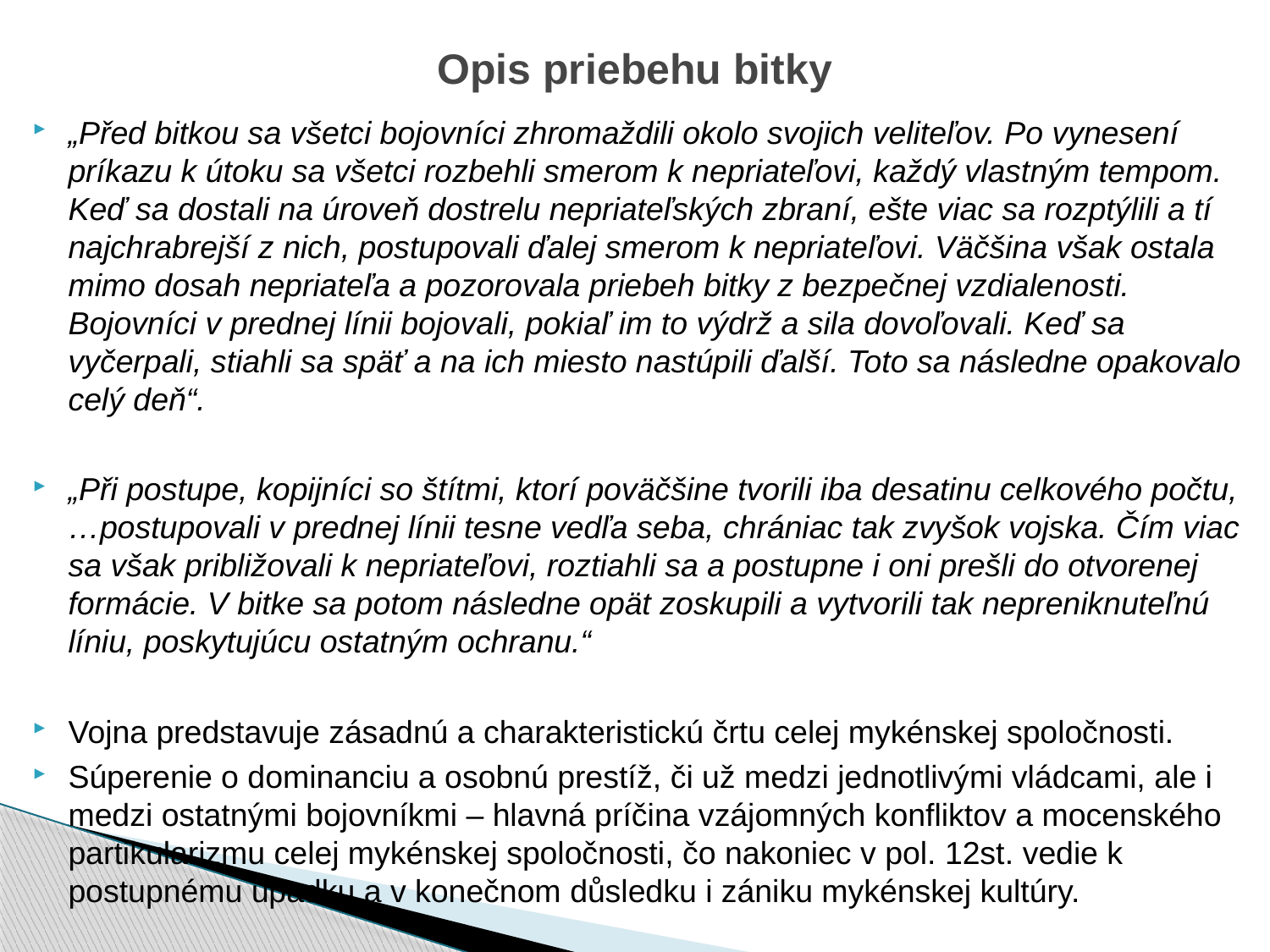

# Opis priebehu bitky
„Před bitkou sa všetci bojovníci zhromaždili okolo svojich veliteľov. Po vynesení príkazu k útoku sa všetci rozbehli smerom k nepriateľovi, každý vlastným tempom. Keď sa dostali na úroveň dostrelu nepriateľských zbraní, ešte viac sa rozptýlili a tí najchrabrejší z nich, postupovali ďalej smerom k nepriateľovi. Väčšina však ostala mimo dosah nepriateľa a pozorovala priebeh bitky z bezpečnej vzdialenosti. Bojovníci v prednej línii bojovali, pokiaľ im to výdrž a sila dovoľovali. Keď sa vyčerpali, stiahli sa späť a na ich miesto nastúpili ďalší. Toto sa následne opakovalo celý deň“.

„Při postupe, kopijníci so štítmi, ktorí poväčšine tvorili iba desatinu celkového počtu,…postupovali v prednej línii tesne vedľa seba, chrániac tak zvyšok vojska. Čím viac sa však približovali k nepriateľovi, roztiahli sa a postupne i oni prešli do otvorenej formácie. V bitke sa potom následne opät zoskupili a vytvorili tak nepreniknuteľnú líniu, poskytujúcu ostatným ochranu.“

Vojna predstavuje zásadnú a charakteristickú črtu celej mykénskej spoločnosti.
Súperenie o dominanciu a osobnú prestíž, či už medzi jednotlivými vládcami, ale i medzi ostatnými bojovníkmi – hlavná príčina vzájomných konfliktov a mocenského partikularizmu celej mykénskej spoločnosti, čo nakoniec v pol. 12st. vedie k postupnému úpadku a v konečnom důsledku i zániku mykénskej kultúry.